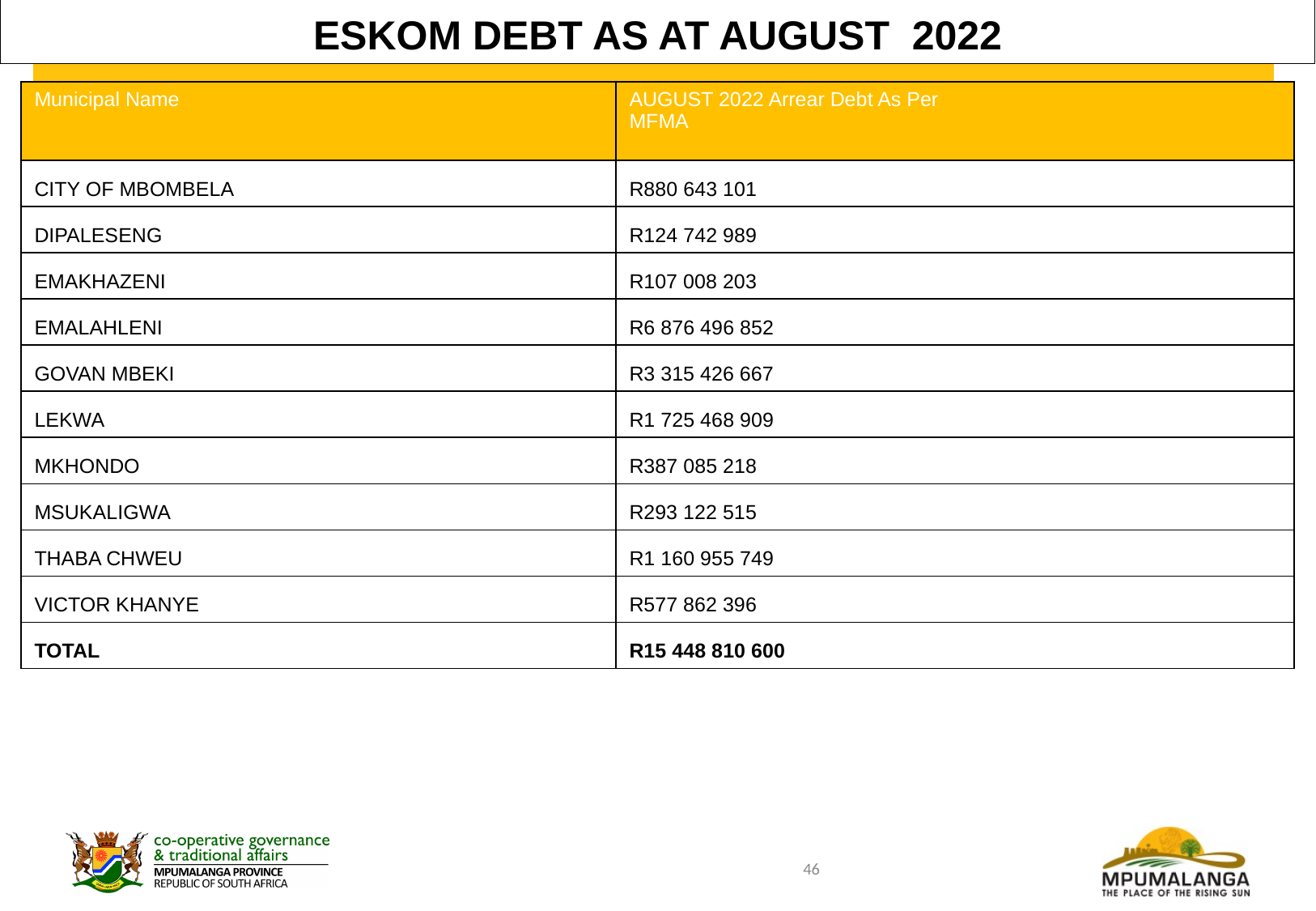

ESKOM DEBT AS AT AUGUST  2022

| Municipal Name | AUGUST 2022 Arrear Debt As Per MFMA |
| --- | --- |
| CITY OF MBOMBELA | R880 643 101 |
| DIPALESENG | R124 742 989 |
| EMAKHAZENI | R107 008 203 |
| EMALAHLENI | R6 876 496 852 |
| GOVAN MBEKI | R3 315 426 667 |
| LEKWA | R1 725 468 909 |
| MKHONDO | R387 085 218 |
| MSUKALIGWA | R293 122 515 |
| THABA CHWEU | R1 160 955 749 |
| VICTOR KHANYE | R577 862 396 |
| TOTAL | R15 448 810 600 |
46